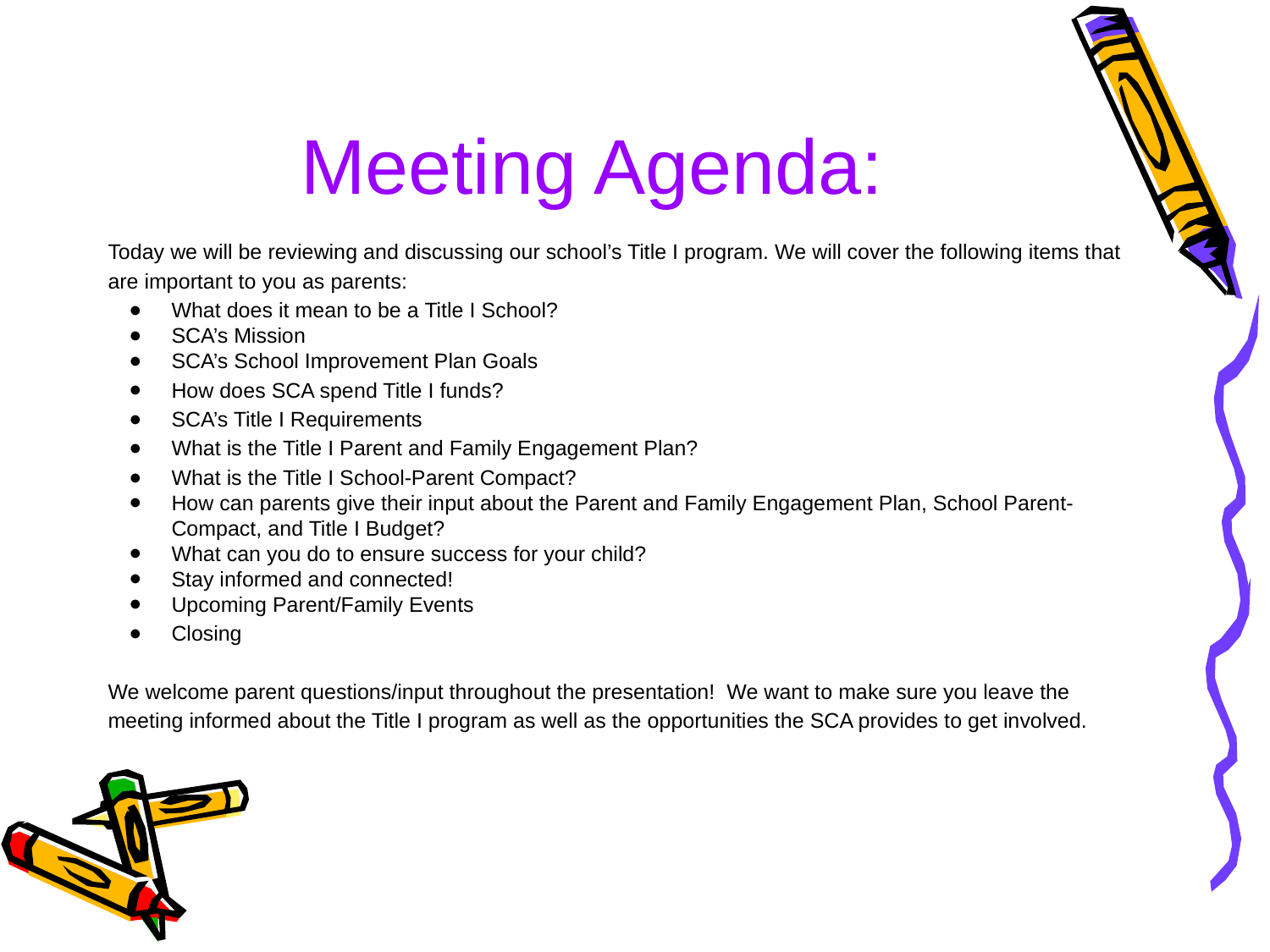

# Meeting Agenda:
Today we will be reviewing and discussing our school’s Title I program. We will cover the following items that are important to you as parents:
What does it mean to be a Title I School?
SCA’s Mission
SCA’s School Improvement Plan Goals
How does SCA spend Title I funds?
SCA’s Title I Requirements
What is the Title I Parent and Family Engagement Plan?
What is the Title I School-Parent Compact?
How can parents give their input about the Parent and Family Engagement Plan, School Parent-Compact, and Title I Budget?
What can you do to ensure success for your child?
Stay informed and connected!
Upcoming Parent/Family Events
Closing

We welcome parent questions/input throughout the presentation!  We want to make sure you leave the meeting informed about the Title I program as well as the opportunities the SCA provides to get involved.